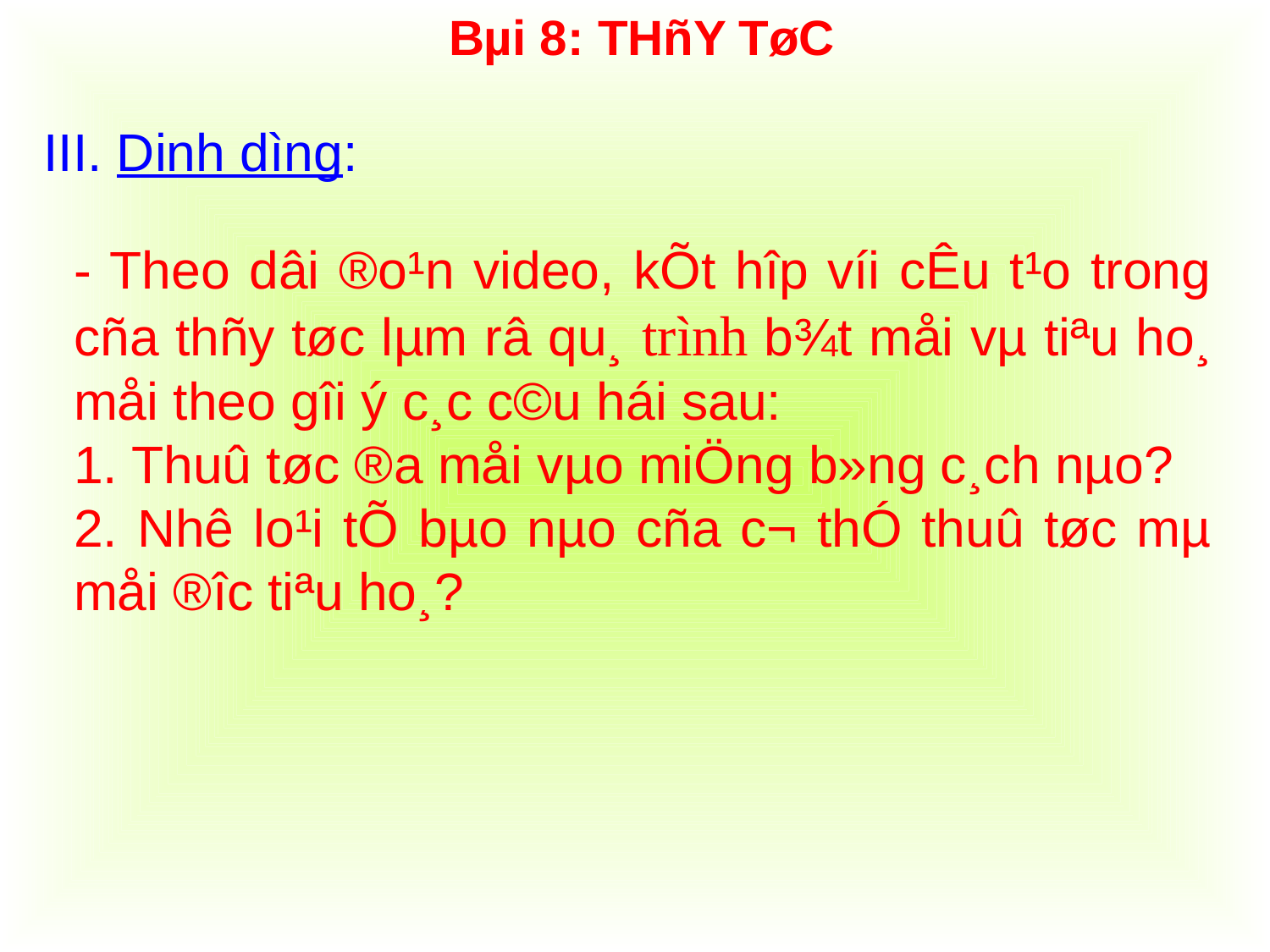

Bµi 8: THñY TøC
III. Dinh d­ìng:
- Theo dâi ®o¹n video, kÕt hîp víi cÊu t¹o trong cña thñy tøc lµm râ qu¸ trình b¾t måi vµ tiªu ho¸ måi theo gîi ý c¸c c©u hái sau:
1. Thuû tøc ®­a måi vµo miÖng b»ng c¸ch nµo?
2. Nhê lo¹i tÕ bµo nµo cña c¬ thÓ thuû tøc mµ måi ®­îc tiªu ho¸?